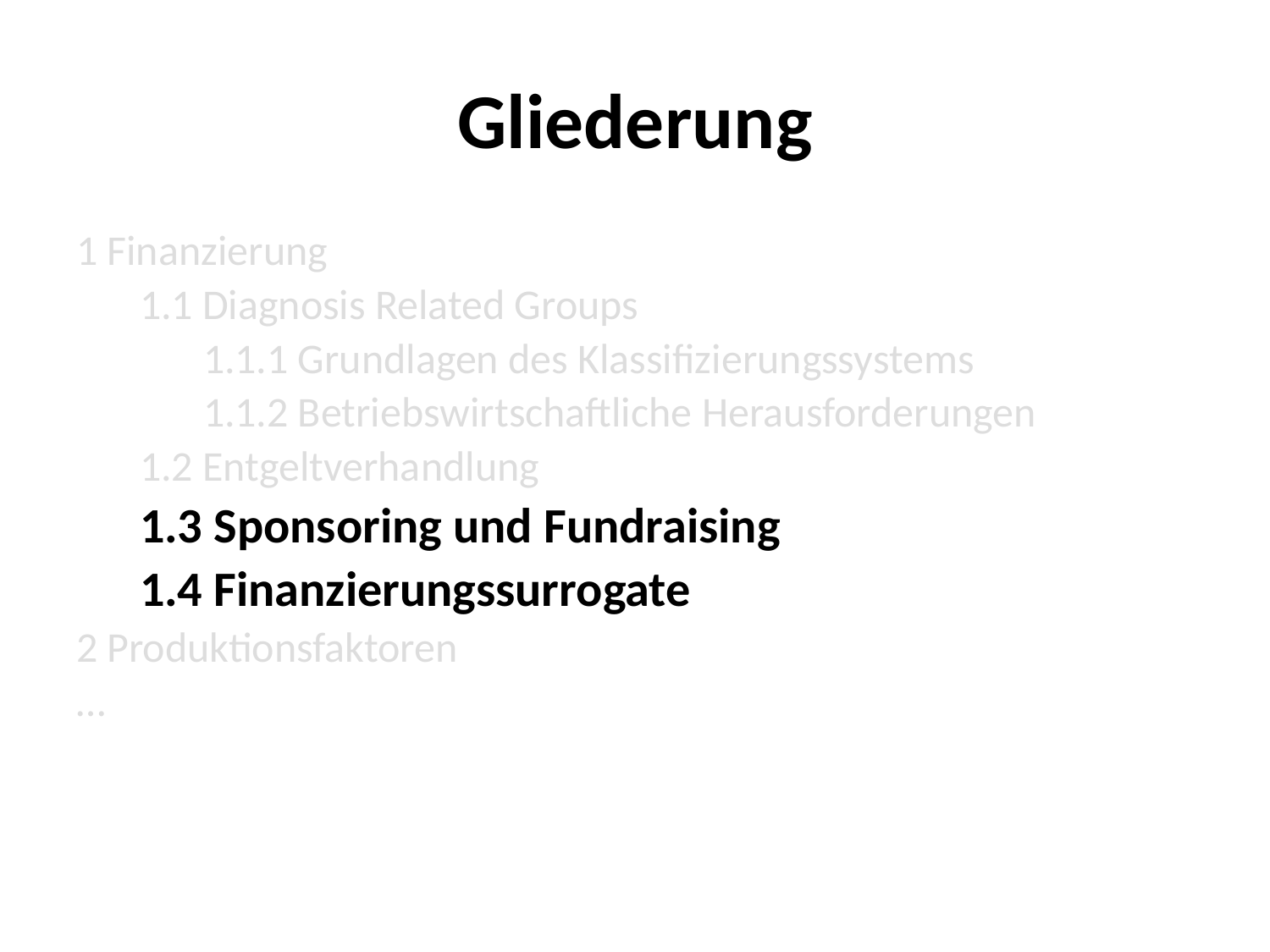

# Gliederung
1 Finanzierung
1.1 Diagnosis Related Groups
1.1.1 Grundlagen des Klassifizierungssystems
1.1.2 Betriebswirtschaftliche Herausforderungen
1.2 Entgeltverhandlung
1.3 Sponsoring und Fundraising
1.4 Finanzierungssurrogate
2 Produktionsfaktoren
…